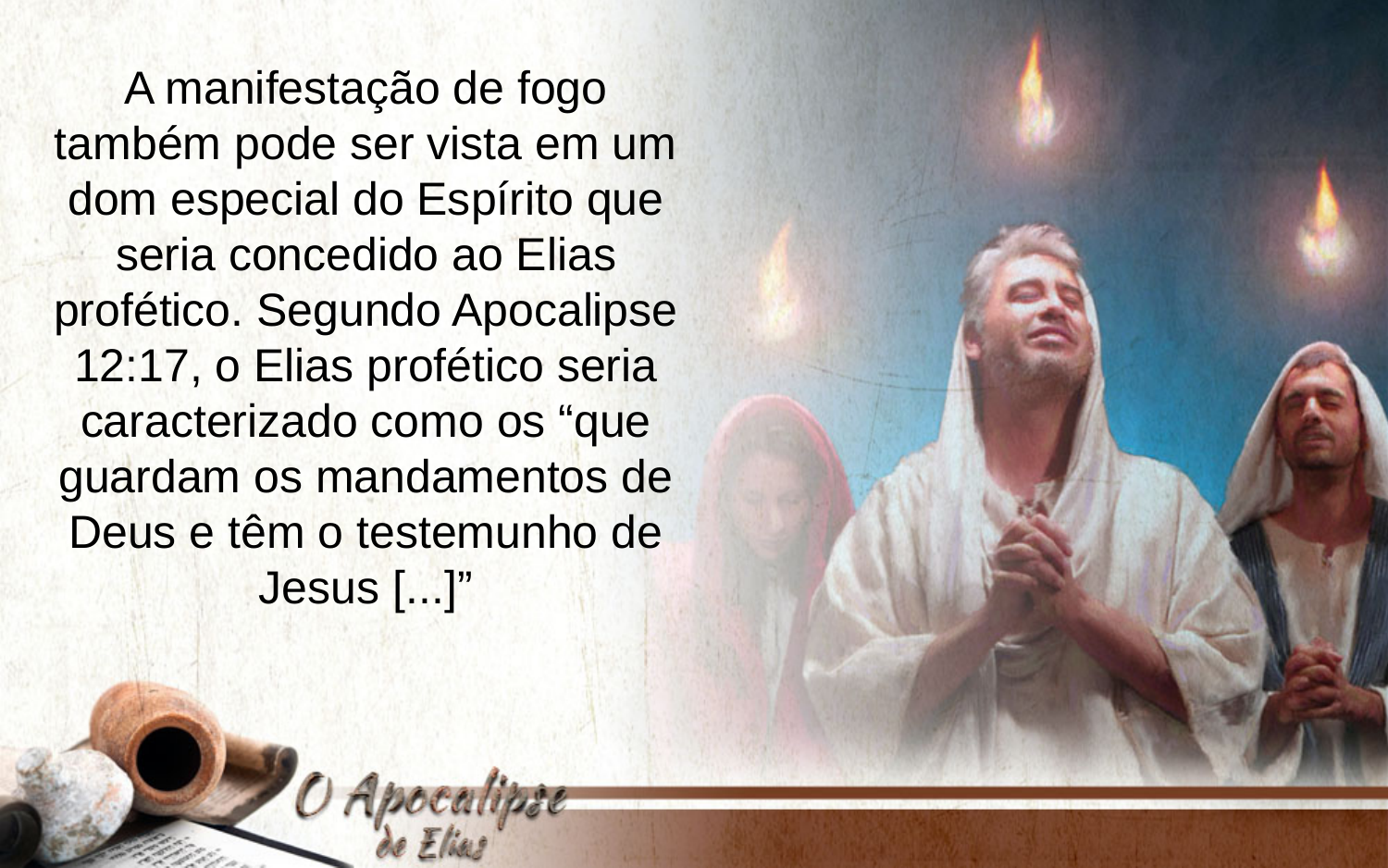

A manifestação de fogo também pode ser vista em um dom especial do Espírito que seria concedido ao Elias profético. Segundo Apocalipse 12:17, o Elias profético seria caracterizado como os “que guardam os mandamentos de Deus e têm o testemunho de Jesus [...]”